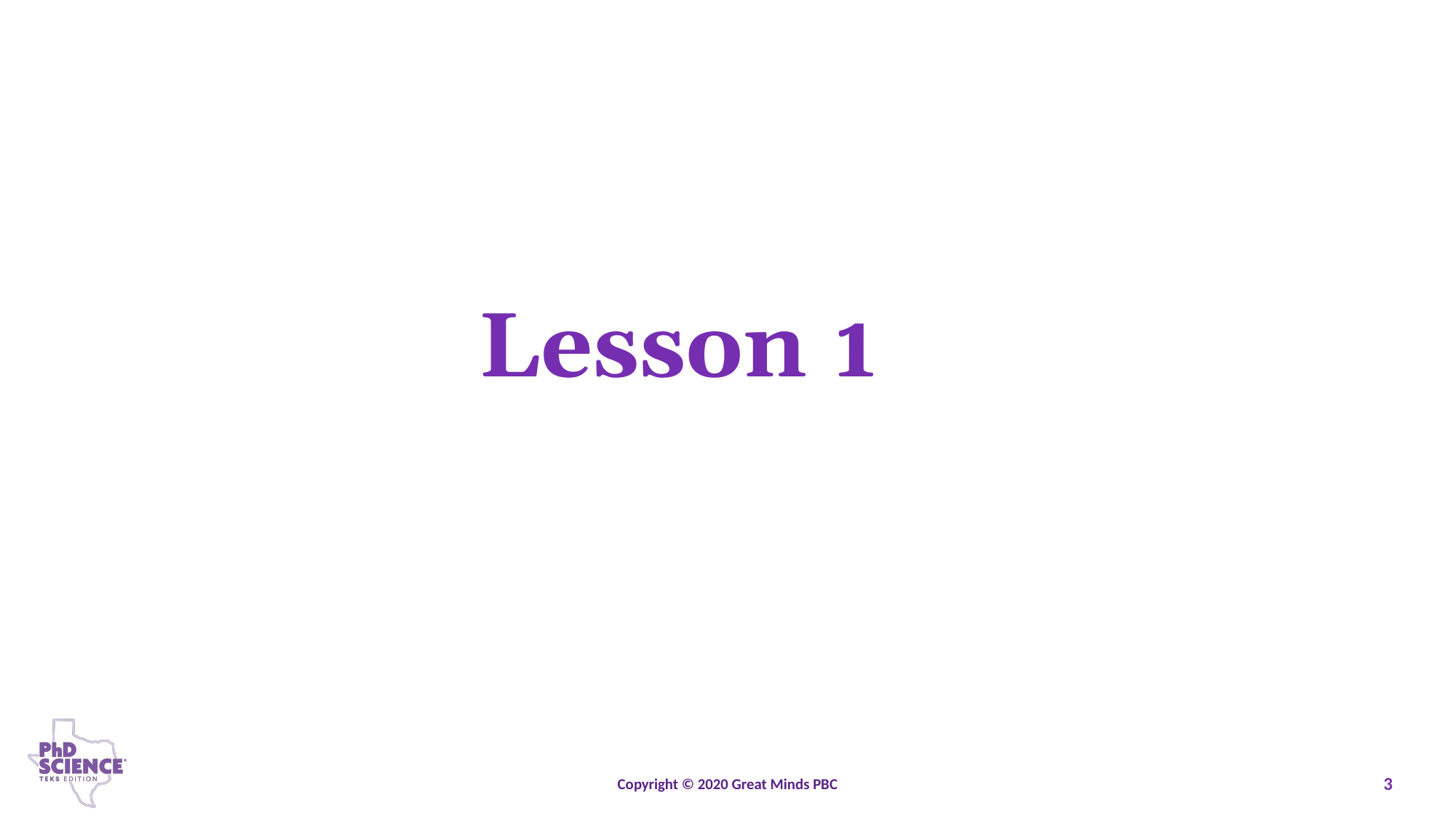

1
Copyright © 2020 Great Minds PBC
3